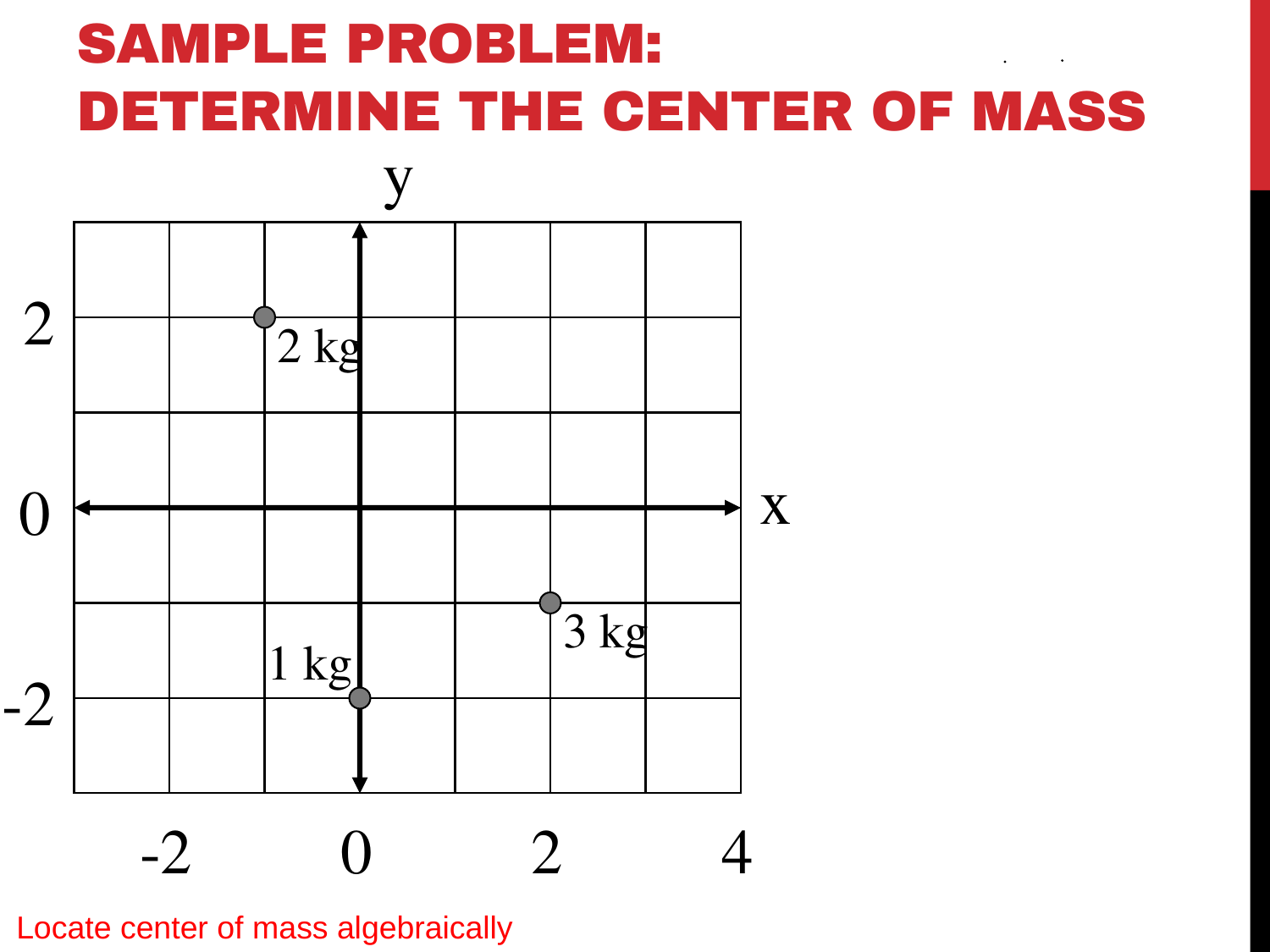

# Sample Problem: determine the center of mass
y

2

2 kg
x
0

3 kg
1 kg
-2

-2
0
2
4
Locate center of mass algebraically